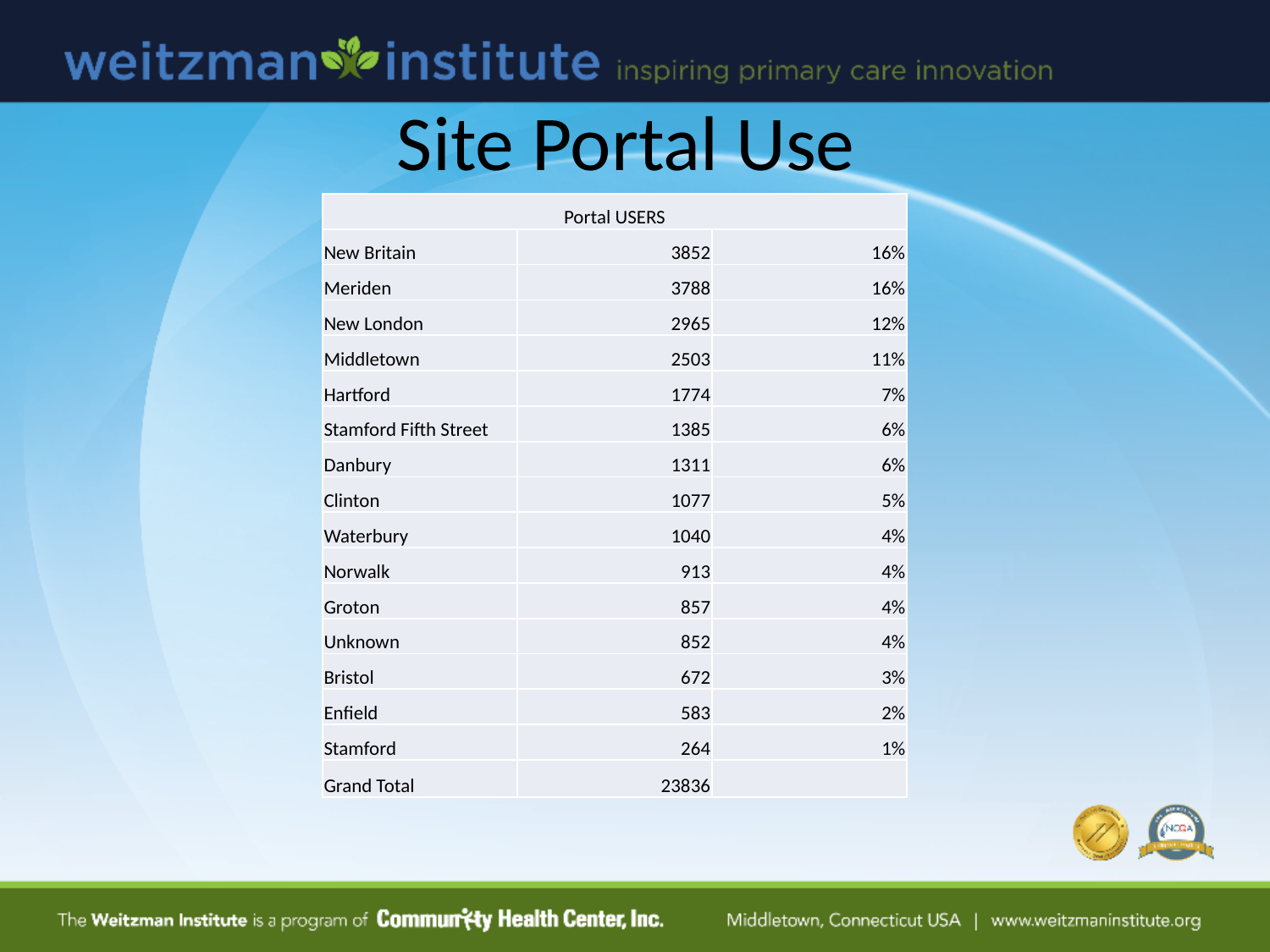

# Site Portal Use
| Portal USERS |  |  |
| --- | --- | --- |
| New Britain | 3852 | 16% |
| Meriden | 3788 | 16% |
| New London | 2965 | 12% |
| Middletown | 2503 | 11% |
| Hartford | 1774 | 7% |
| Stamford Fifth Street | 1385 | 6% |
| Danbury | 1311 | 6% |
| Clinton | 1077 | 5% |
| Waterbury | 1040 | 4% |
| Norwalk | 913 | 4% |
| Groton | 857 | 4% |
| Unknown | 852 | 4% |
| Bristol | 672 | 3% |
| Enfield | 583 | 2% |
| Stamford | 264 | 1% |
| Grand Total | 23836 |  |